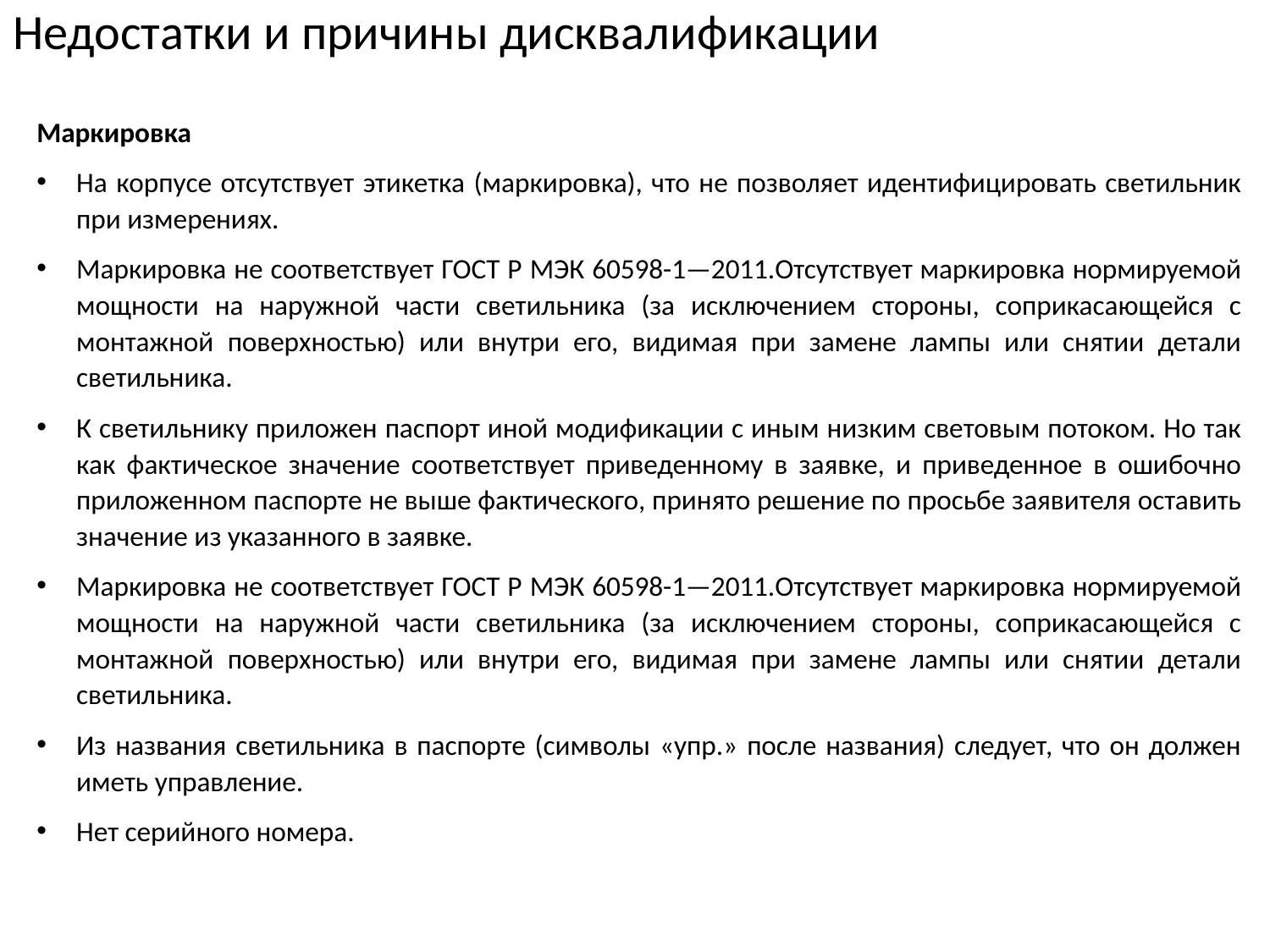

# Недостатки и причины дисквалификации
Маркировка
На корпусе отсутствует этикетка (маркировка), что не позволяет идентифицировать светильник при измерениях.
Маркировка не соответствует ГОСТ Р МЭК 60598-1—2011.Отсутствует маркировка нормируемой мощности на наружной части светильника (за исключением стороны, соприкасающейся с монтажной поверхностью) или внутри его, видимая при замене лампы или снятии детали светильника.
К светильнику приложен паспорт иной модификации с иным низким световым потоком. Но так как фактическое значение соответствует приведенному в заявке, и приведенное в ошибочно приложенном паспорте не выше фактического, принято решение по просьбе заявителя оставить значение из указанного в заявке.
Маркировка не соответствует ГОСТ Р МЭК 60598-1—2011.Отсутствует маркировка нормируемой мощности на наружной части светильника (за исключением стороны, соприкасающейся с монтажной поверхностью) или внутри его, видимая при замене лампы или снятии детали светильника.
Из названия светильника в паспорте (символы «упр.» после названия) следует, что он должен иметь управление.
Нет серийного номера.